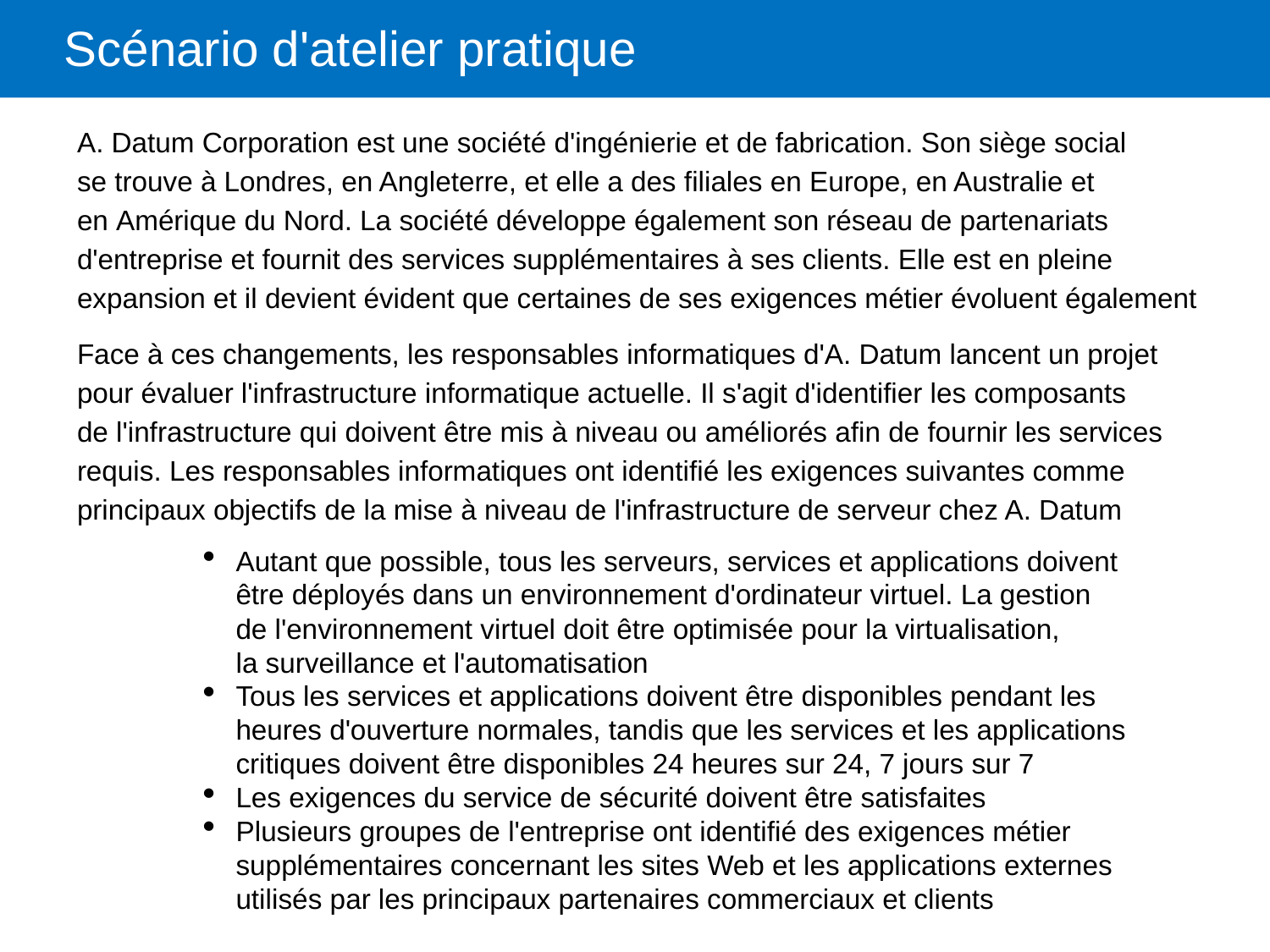

# Scénario d'atelier pratique
A. Datum Corporation est une société d'ingénierie et de fabrication. Son siège social se trouve à Londres, en Angleterre, et elle a des filiales en Europe, en Australie et en Amérique du Nord. La société développe également son réseau de partenariats d'entreprise et fournit des services supplémentaires à ses clients. Elle est en pleine expansion et il devient évident que certaines de ses exigences métier évoluent également
Face à ces changements, les responsables informatiques d'A. Datum lancent un projet pour évaluer l'infrastructure informatique actuelle. Il s'agit d'identifier les composants de l'infrastructure qui doivent être mis à niveau ou améliorés afin de fournir les services requis. Les responsables informatiques ont identifié les exigences suivantes comme principaux objectifs de la mise à niveau de l'infrastructure de serveur chez A. Datum
Autant que possible, tous les serveurs, services et applications doivent être déployés dans un environnement d'ordinateur virtuel. La gestion de l'environnement virtuel doit être optimisée pour la virtualisation, la surveillance et l'automatisation
Tous les services et applications doivent être disponibles pendant les heures d'ouverture normales, tandis que les services et les applications critiques doivent être disponibles 24 heures sur 24, 7 jours sur 7
Les exigences du service de sécurité doivent être satisfaites
Plusieurs groupes de l'entreprise ont identifié des exigences métier supplémentaires concernant les sites Web et les applications externes utilisés par les principaux partenaires commerciaux et clients